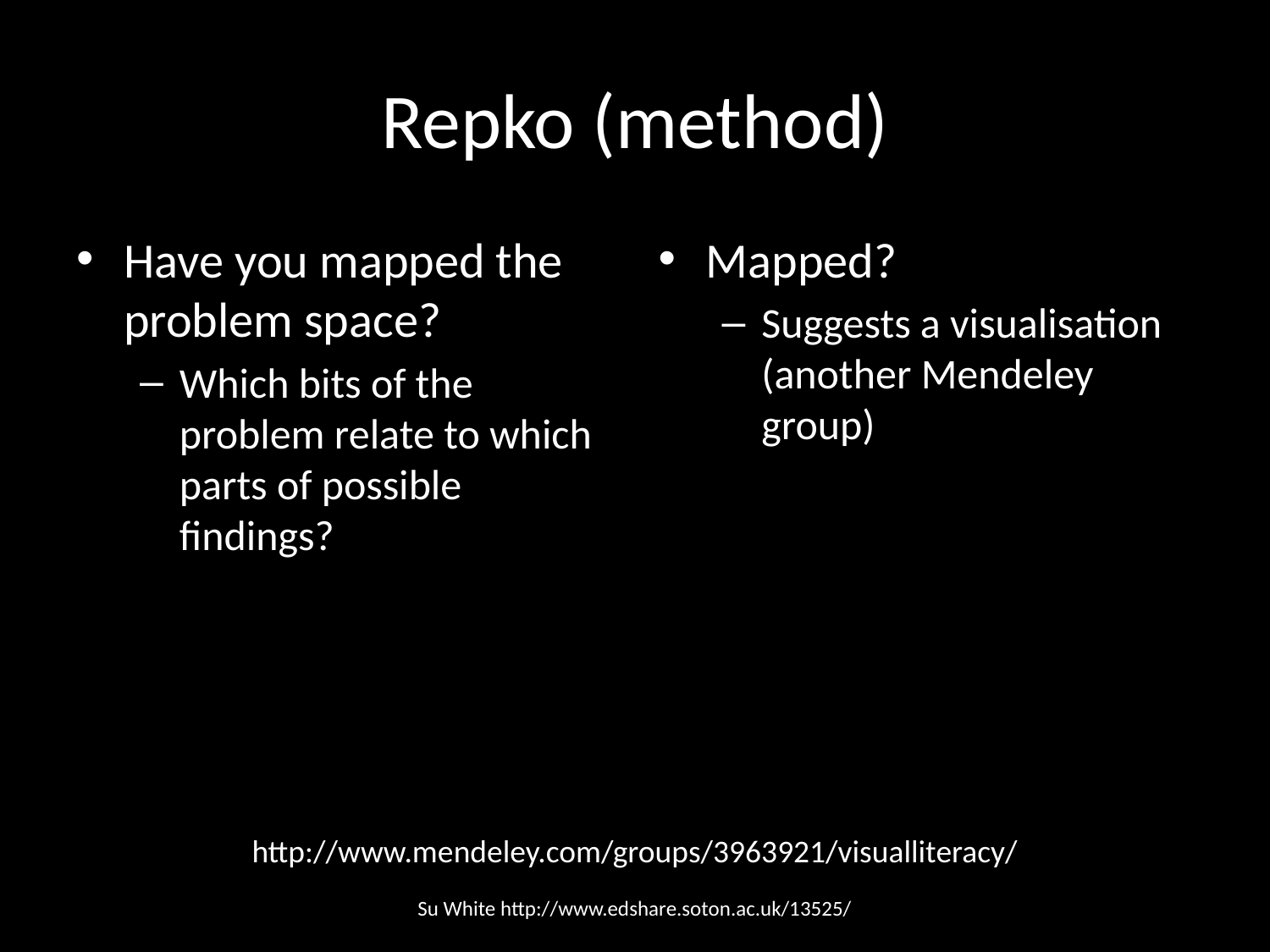

# Repko (method)
Have you mapped the problem space?
Which bits of the problem relate to which parts of possible findings?
Mapped?
Suggests a visualisation
(another Mendeley group)

http://www.mendeley.com/groups/3963921/visualliteracy/
Su White http://www.edshare.soton.ac.uk/13525/